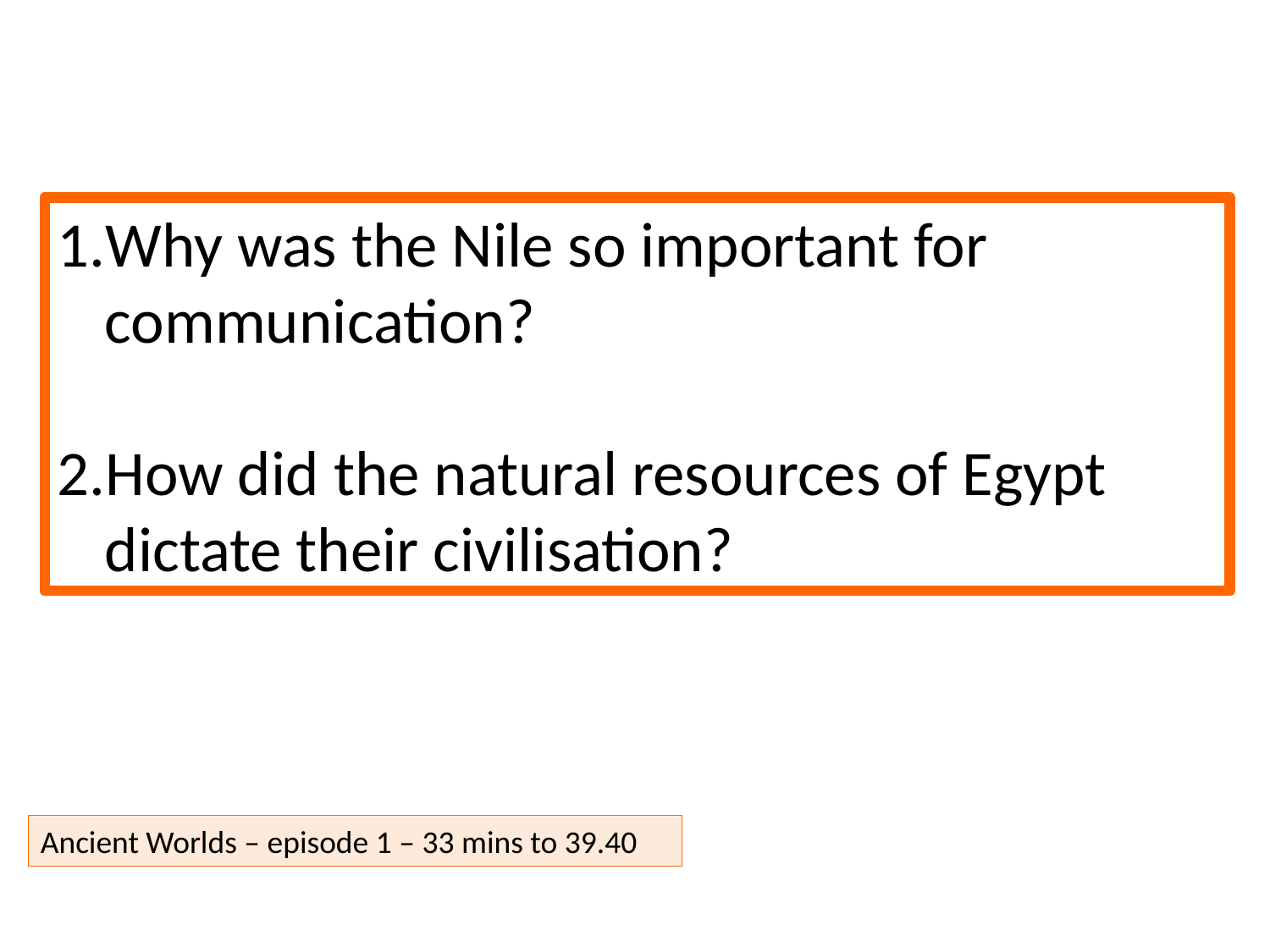

Why was the Nile so important for communication?

How did the natural resources of Egypt dictate their civilisation?
Ancient Worlds – episode 1 – 33 mins to 39.40